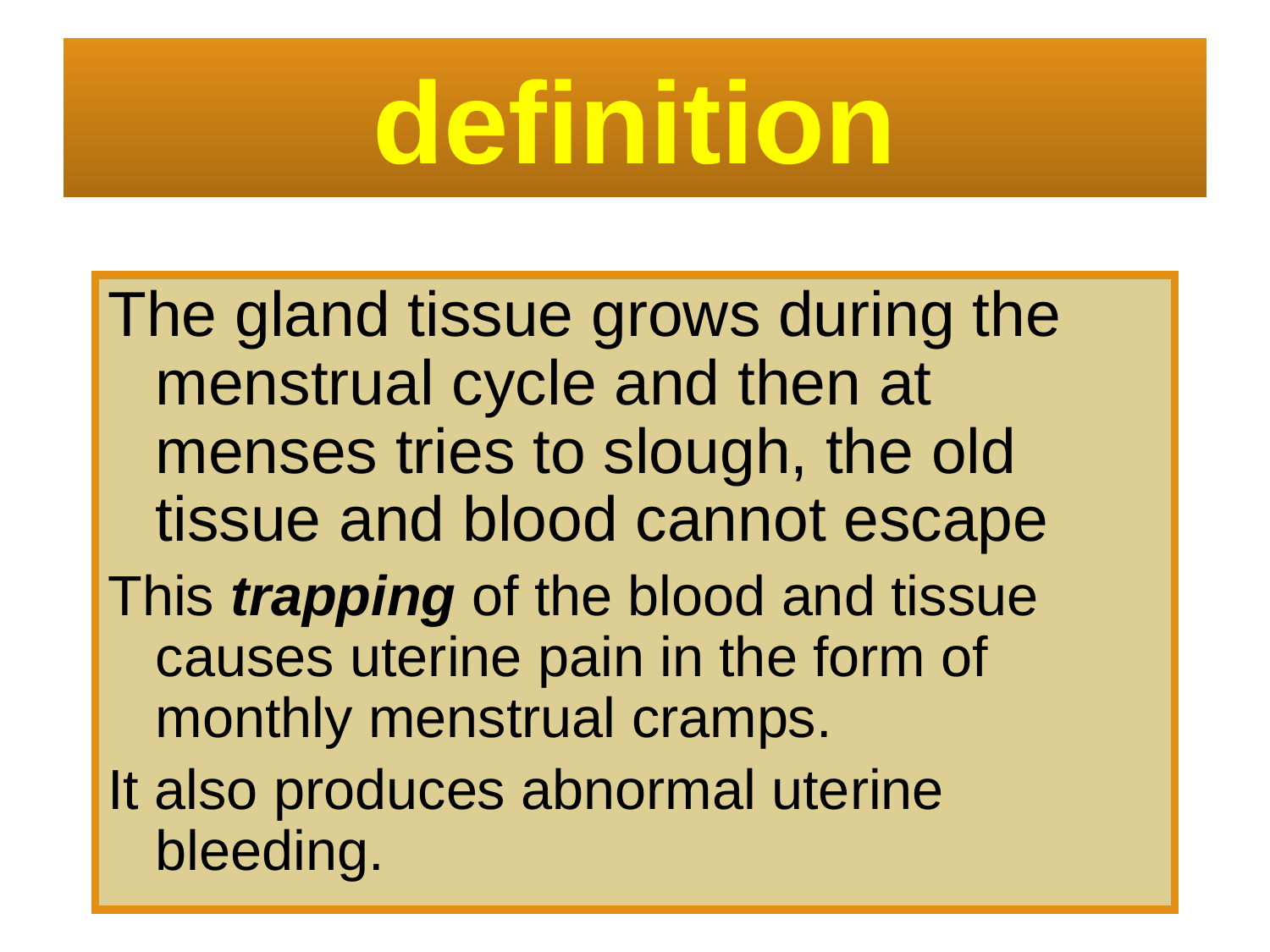

# definition
The gland tissue grows during the menstrual cycle and then at menses tries to slough, the old tissue and blood cannot escape
This trapping of the blood and tissue causes uterine pain in the form of monthly menstrual cramps.
It also produces abnormal uterine bleeding.